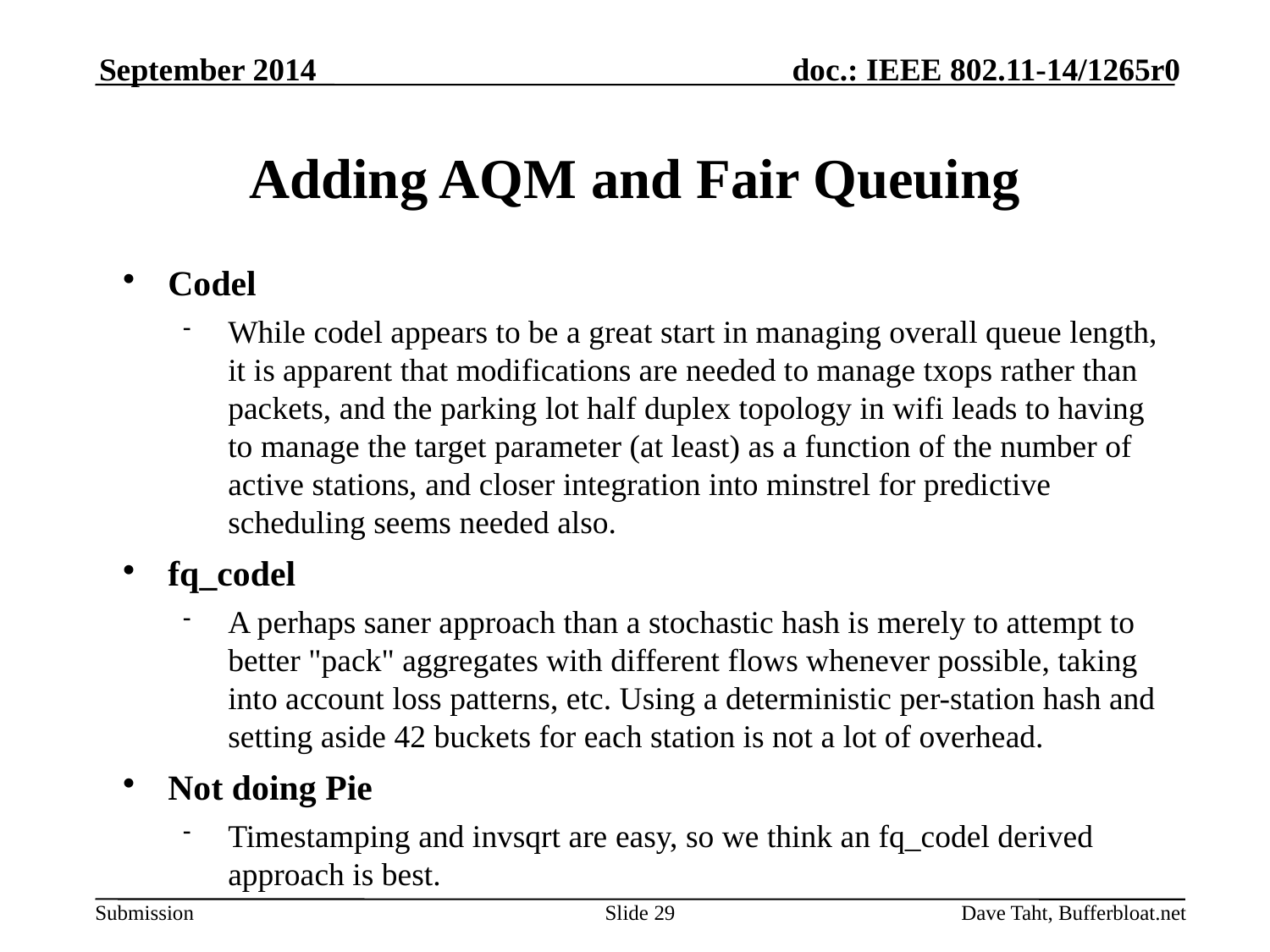

September 2014
# Adding AQM and Fair Queuing
Codel
While codel appears to be a great start in managing overall queue length, it is apparent that modifications are needed to manage txops rather than packets, and the parking lot half duplex topology in wifi leads to having to manage the target parameter (at least) as a function of the number of active stations, and closer integration into minstrel for predictive scheduling seems needed also.
fq_codel
A perhaps saner approach than a stochastic hash is merely to attempt to better "pack" aggregates with different flows whenever possible, taking into account loss patterns, etc. Using a deterministic per-station hash and setting aside 42 buckets for each station is not a lot of overhead.
Not doing Pie
Timestamping and invsqrt are easy, so we think an fq_codel derived approach is best.
Slide 29
Dave Taht, Bufferbloat.net